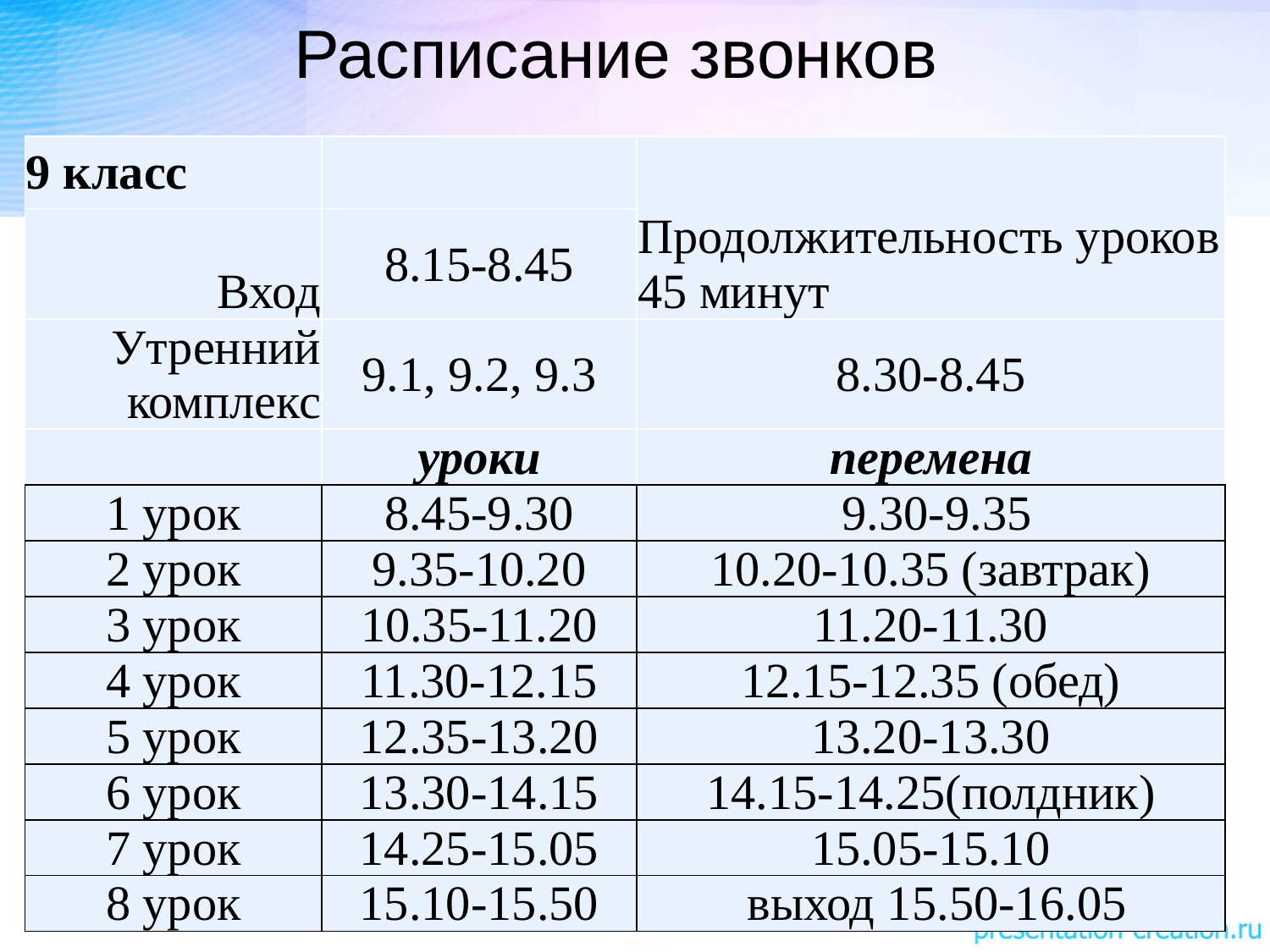

# Расписание звонков
| 9 класс |  | Продолжительность уроков 45 минут |
| --- | --- | --- |
| Вход | 8.15-8.45 |  |
| Утренний комплекс | 9.1, 9.2, 9.3 | 8.30-8.45 |
|  | уроки | перемена |
| 1 урок | 8.45-9.30 | 9.30-9.35 |
| 2 урок | 9.35-10.20 | 10.20-10.35 (завтрак) |
| 3 урок | 10.35-11.20 | 11.20-11.30 |
| 4 урок | 11.30-12.15 | 12.15-12.35 (обед) |
| 5 урок | 12.35-13.20 | 13.20-13.30 |
| 6 урок | 13.30-14.15 | 14.15-14.25(полдник) |
| 7 урок | 14.25-15.05 | 15.05-15.10 |
| 8 урок | 15.10-15.50 | выход 15.50-16.05 |